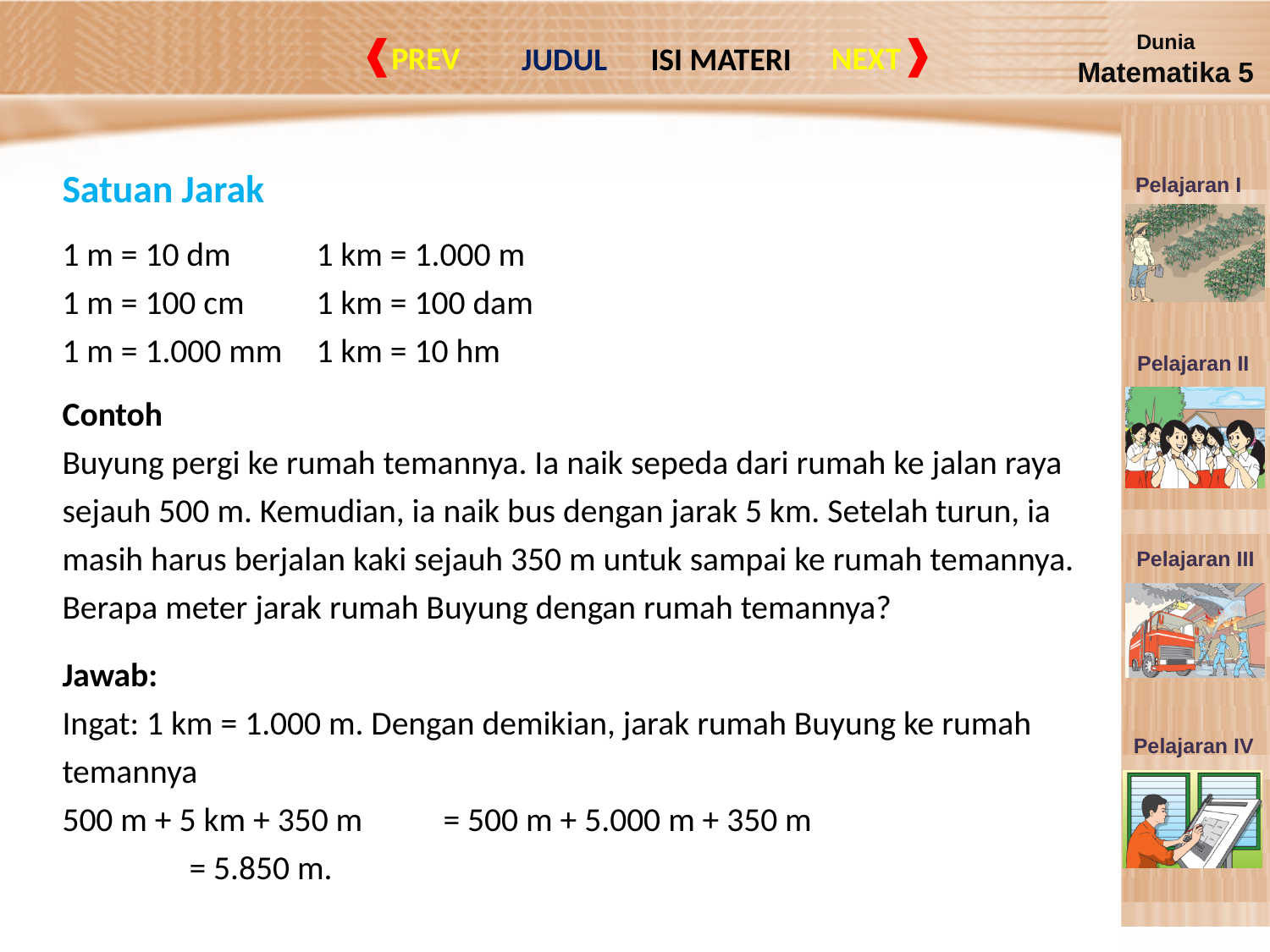

Satuan Jarak
1 m = 10 dm 	1 km = 1.000 m
1 m = 100 cm 	1 km = 100 dam
1 m = 1.000 mm 	1 km = 10 hm
Contoh
Buyung pergi ke rumah temannya. Ia naik sepeda dari rumah ke jalan raya sejauh 500 m. Kemudian, ia naik bus dengan jarak 5 km. Setelah turun, ia masih harus berjalan kaki sejauh 350 m untuk sampai ke rumah temannya. Berapa meter jarak rumah Buyung dengan rumah temannya?
Jawab:
Ingat: 1 km = 1.000 m. Dengan demikian, jarak rumah Buyung ke rumah temannya
500 m + 5 km + 350 m 	= 500 m + 5.000 m + 350 m
	= 5.850 m.